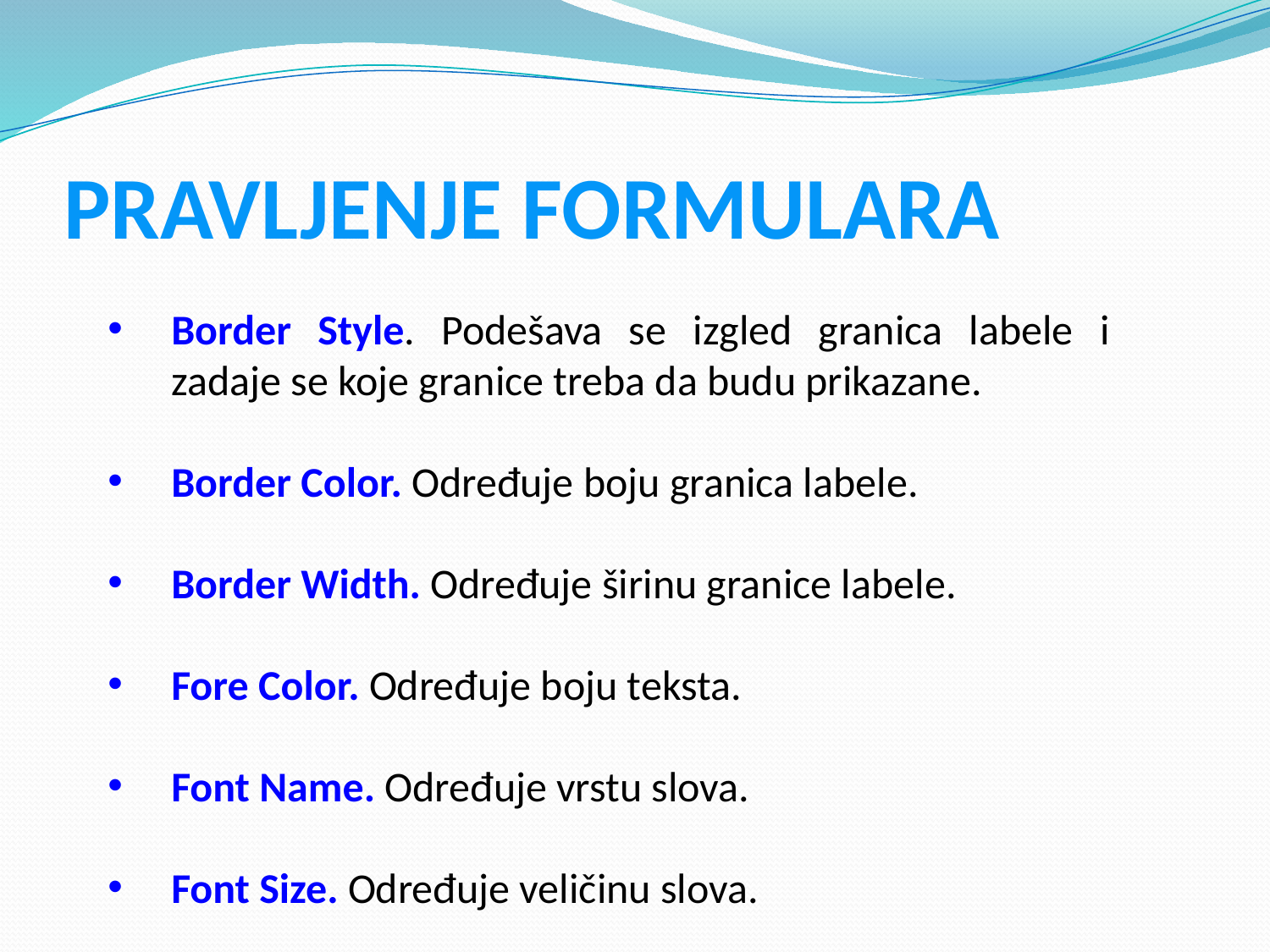

# PRAVLJENJE FORMULARA
Border Style. Podešava se izgled granica labele i zadaje se koje granice treba da budu prikazane.

Border Color. Određuje boju granica labele.

Border Width. Određuje širinu granice labele.

Fore Color. Određuje boju teksta.

Font Name. Određuje vrstu slova.

Font Size. Određuje veličinu slova.